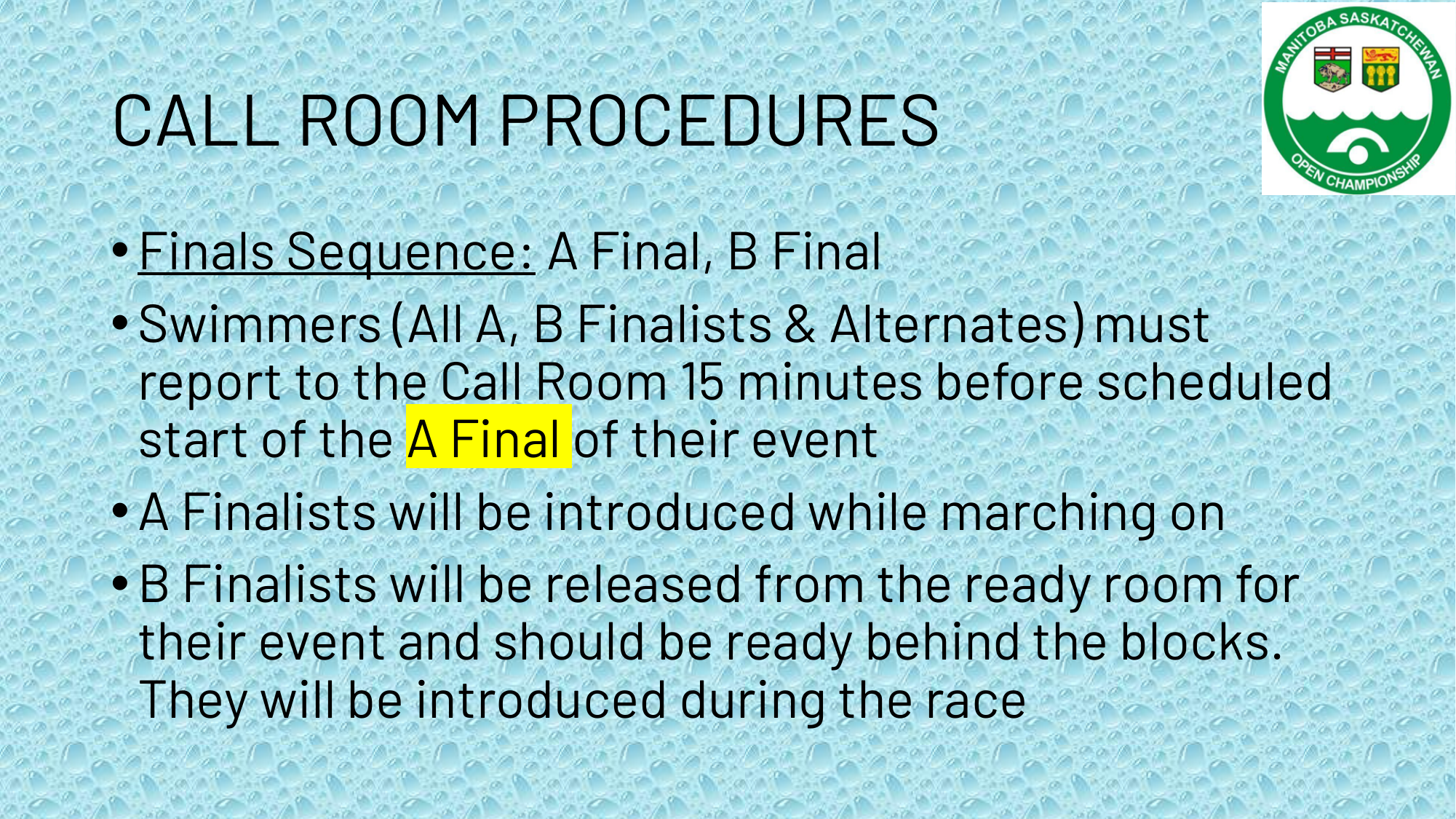

# CALL ROOM PROCEDURES
Finals Sequence: A Final, B Final
Swimmers (All A, B Finalists & Alternates) must report to the Call Room 15 minutes before scheduled start of the A Final of their event
A Finalists will be introduced while marching on
B Finalists will be released from the ready room for their event and should be ready behind the blocks. They will be introduced during the race